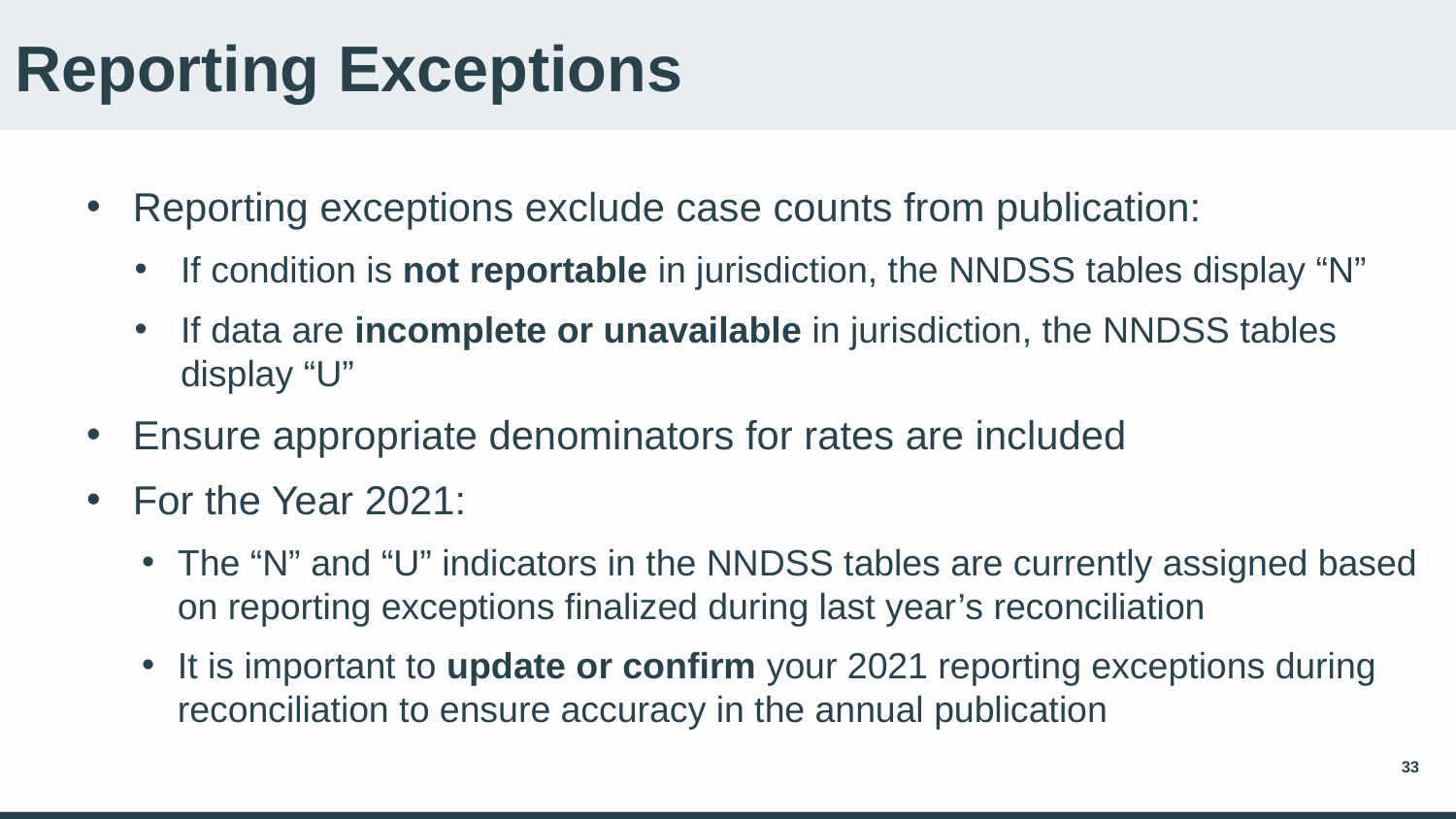

# Reporting Exceptions
Reporting exceptions exclude case counts from publication:
If condition is not reportable in jurisdiction, the NNDSS tables display “N”
If data are incomplete or unavailable in jurisdiction, the NNDSS tables display “U”
Ensure appropriate denominators for rates are included
For the Year 2021:
The “N” and “U” indicators in the NNDSS tables are currently assigned based on reporting exceptions finalized during last year’s reconciliation
It is important to update or confirm your 2021 reporting exceptions during reconciliation to ensure accuracy in the annual publication
33